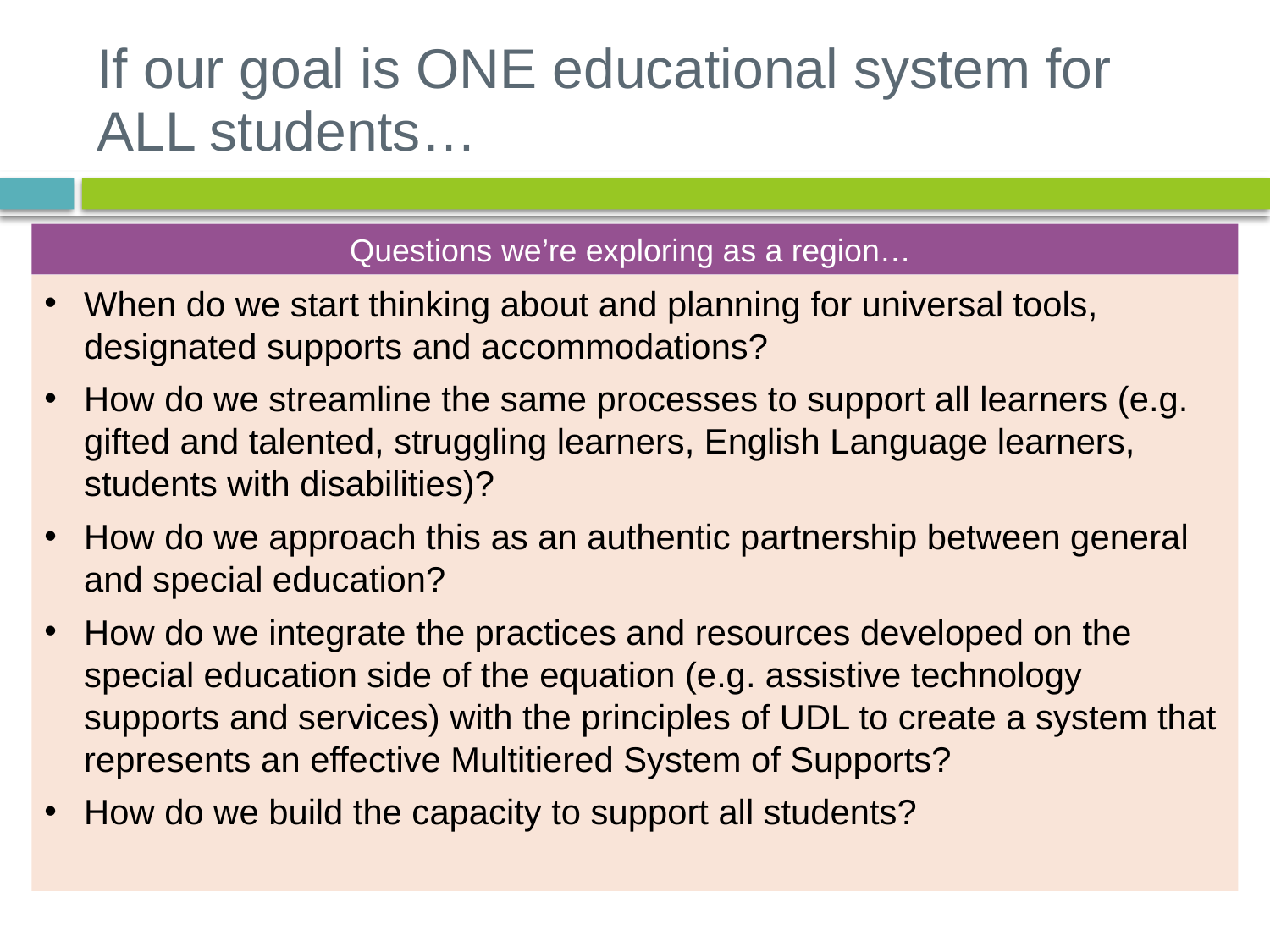

# If our goal is ONE educational system for ALL students…
Questions we’re exploring as a region…
When do we start thinking about and planning for universal tools, designated supports and accommodations?
How do we streamline the same processes to support all learners (e.g. gifted and talented, struggling learners, English Language learners, students with disabilities)?
How do we approach this as an authentic partnership between general and special education?
How do we integrate the practices and resources developed on the special education side of the equation (e.g. assistive technology supports and services) with the principles of UDL to create a system that represents an effective Multitiered System of Supports?
How do we build the capacity to support all students?